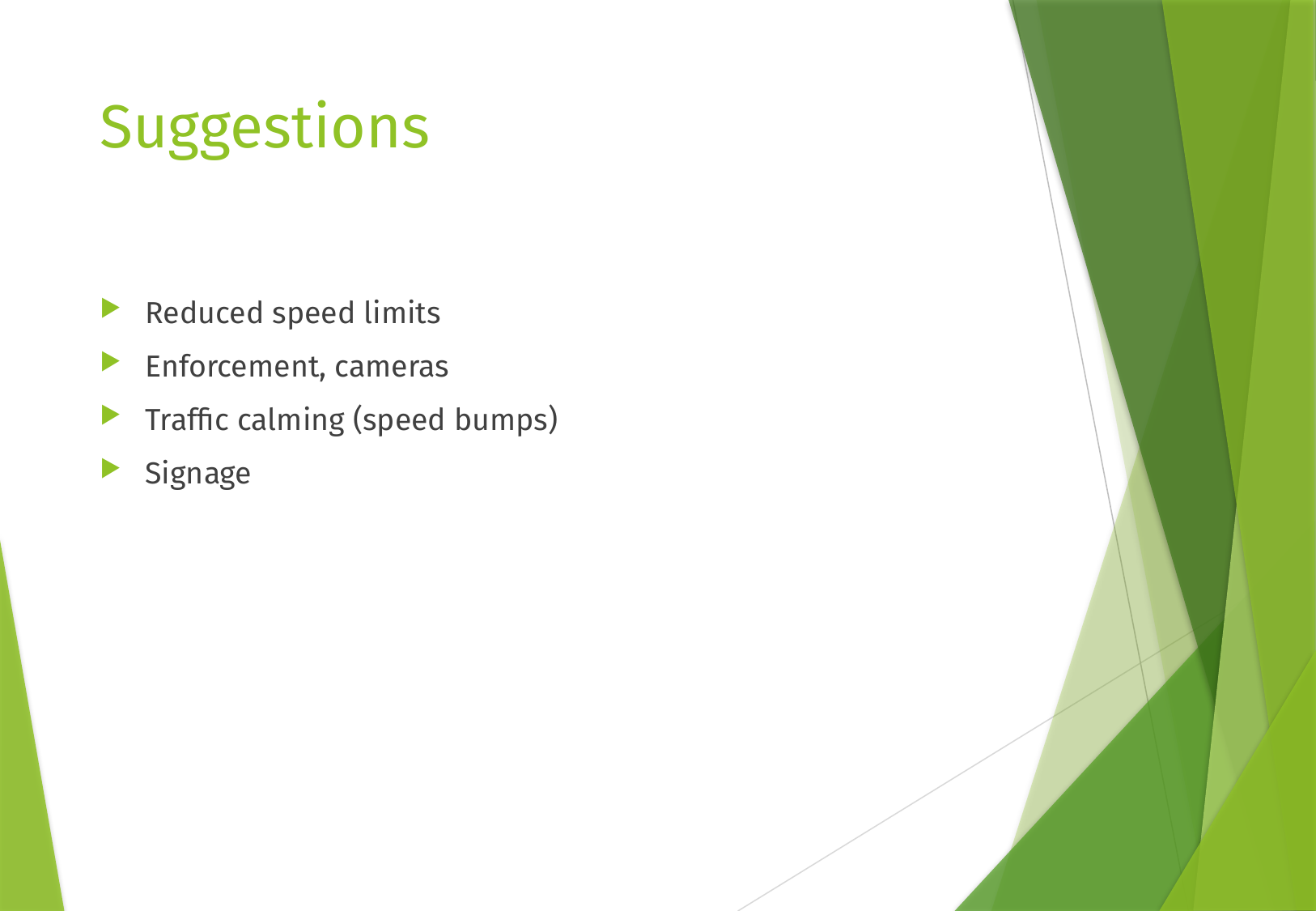

# Suggestions
Reduced speed limits
Enforcement, cameras
Traffic calming (speed bumps)
Signage